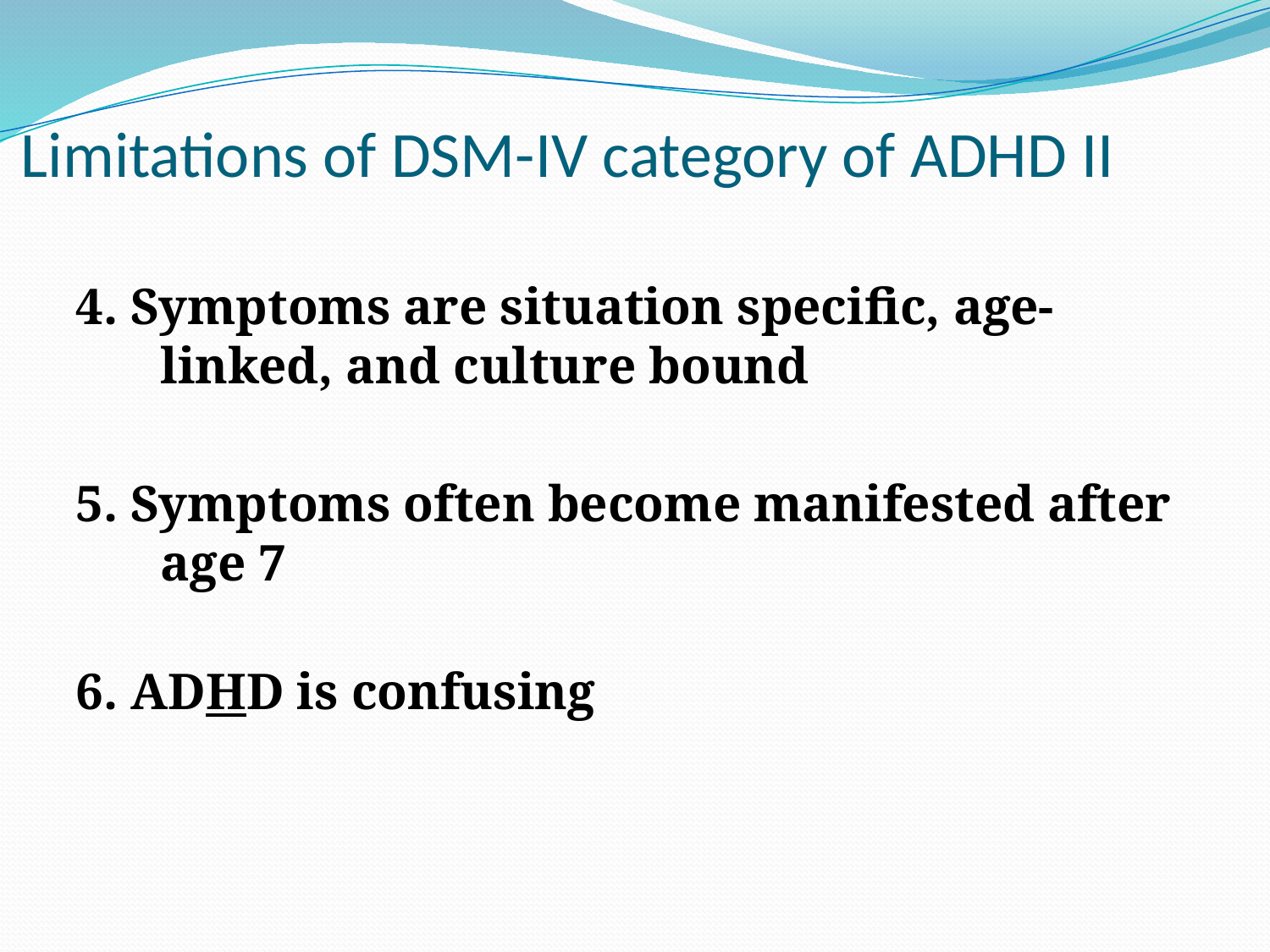

# Limitations of DSM-IV category of ADHD II
4. Symptoms are situation specific, age-linked, and culture bound

5. Symptoms often become manifested after age 7
6. ADHD is confusing